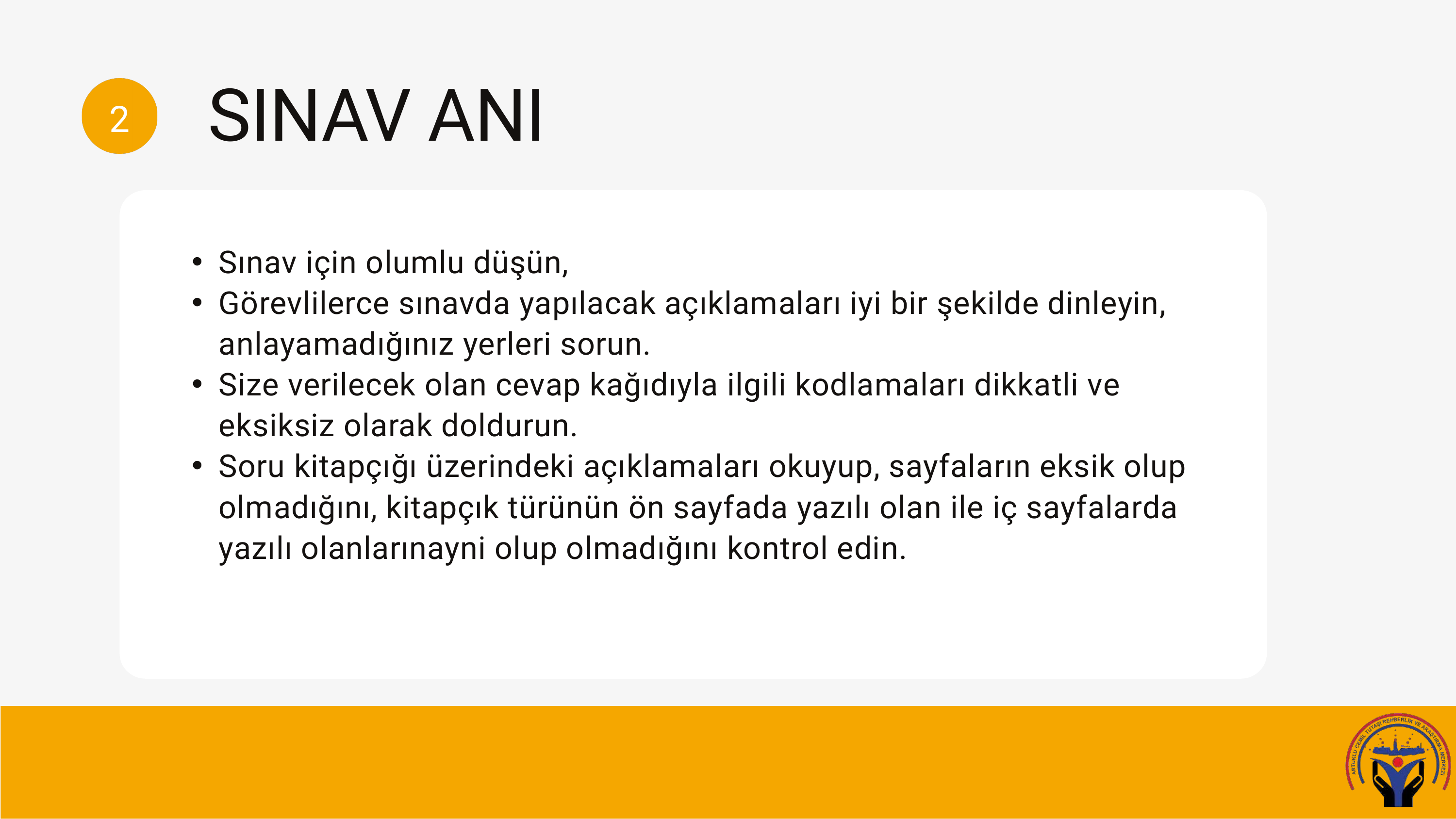

SINAV ANI

2

Sınav için olumlu düşün,
Görevlilerce sınavda yapılacak açıklamaları iyi bir şekilde dinleyin, anlayamadığınız yerleri sorun.
Size verilecek olan cevap kağıdıyla ilgili kodlamaları dikkatli ve eksiksiz olarak doldurun.
Soru kitapçığı üzerindeki açıklamaları okuyup, sayfaların eksik olup olmadığını, kitapçık türünün ön sayfada yazılı olan ile iç sayfalarda yazılı olanlarınayni olup olmadığını kontrol edin.